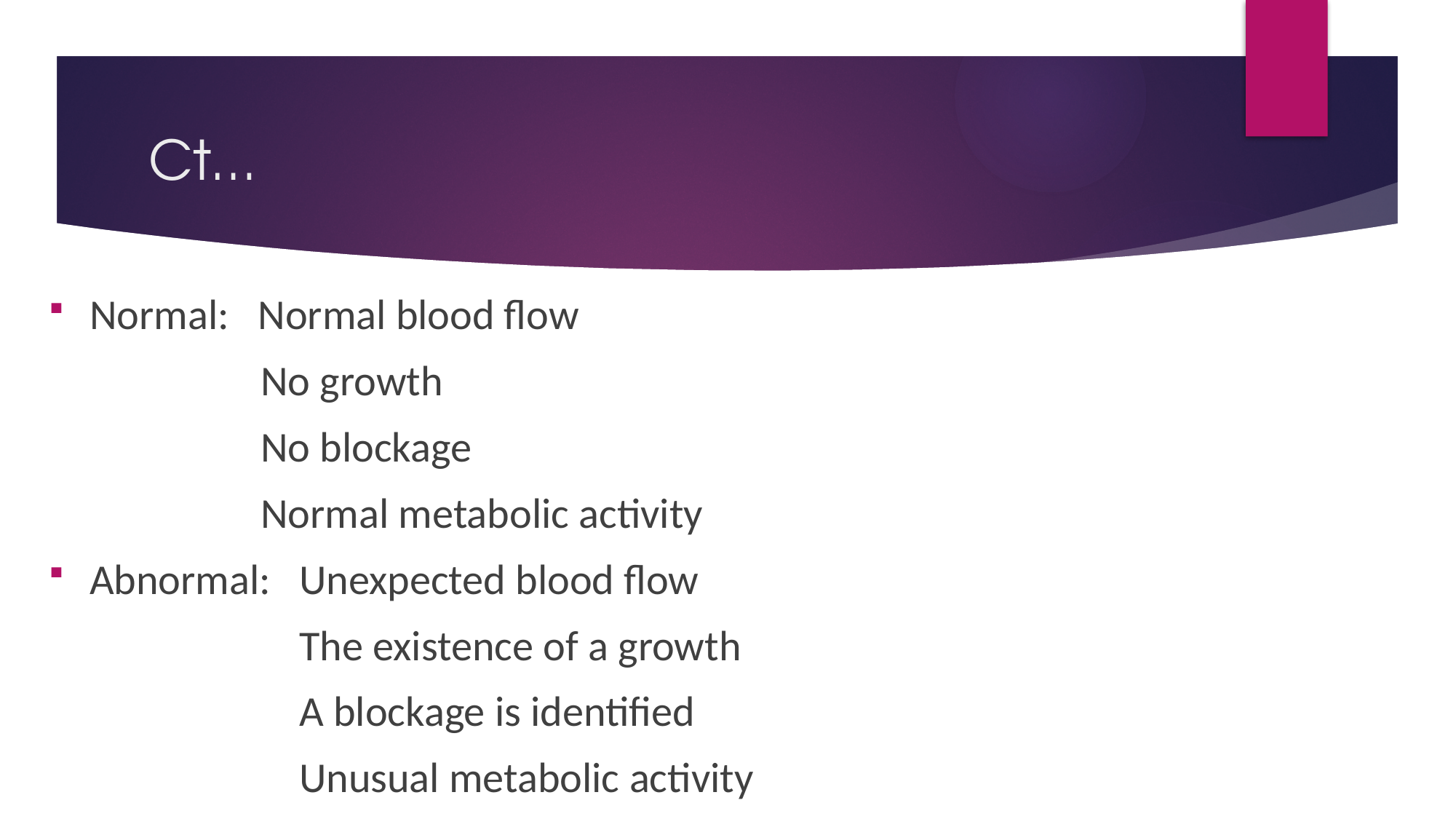

# Ct…
Normal:   Normal blood flow
                      No growth
                      No blockage
                      Normal metabolic activity
Abnormal:   Unexpected blood flow
                          The existence of a growth
                          A blockage is identified
                          Unusual metabolic activity